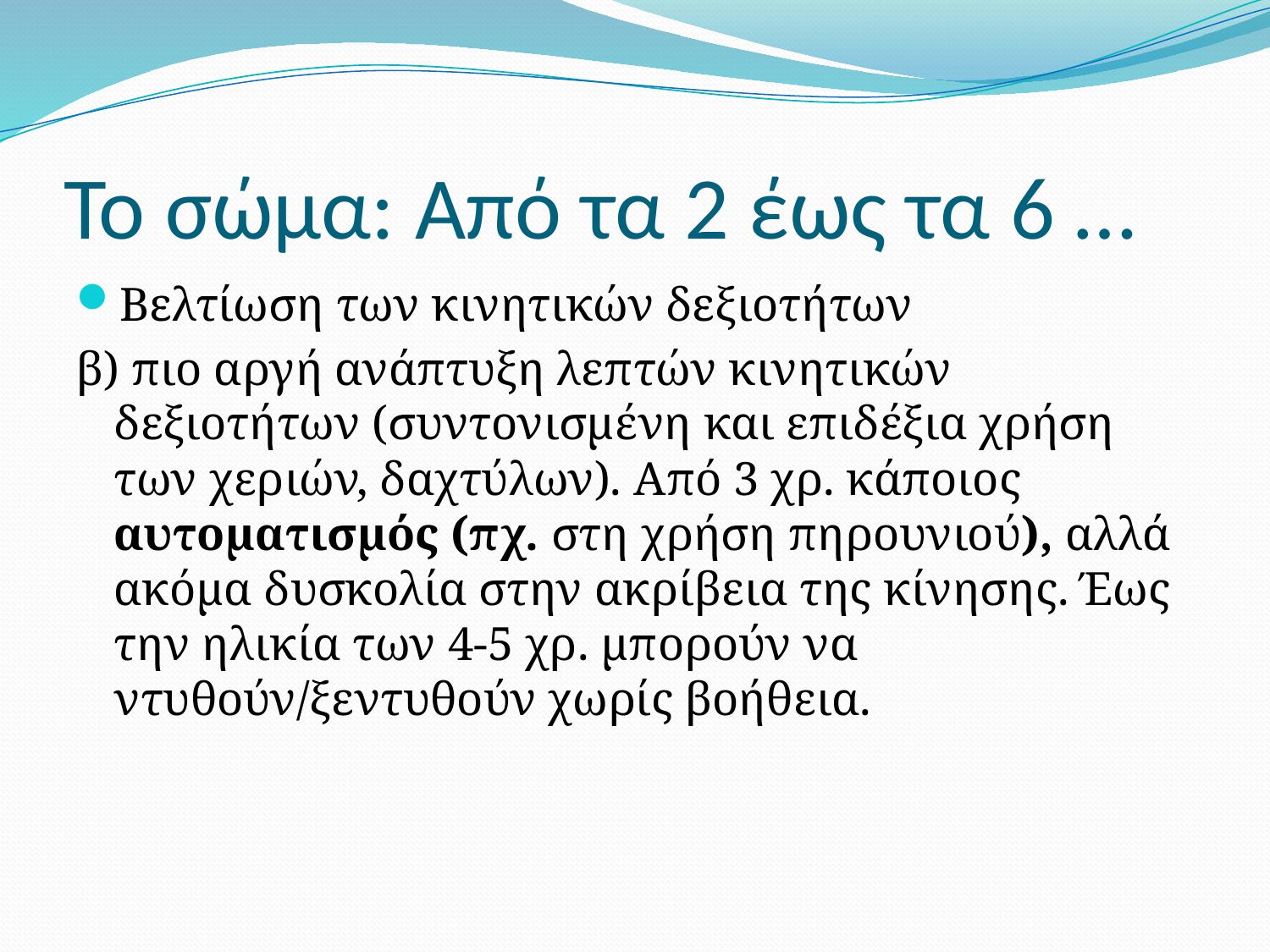

# Το σώμα: Από τα 2 έως τα 6 …
Βελτίωση των κινητικών δεξιοτήτων
β) πιο αργή ανάπτυξη λεπτών κινητικών δεξιοτήτων (συντονισμένη και επιδέξια χρήση των χεριών, δαχτύλων). Από 3 χρ. κάποιος αυτοματισμός (πχ. στη χρήση πηρουνιού), αλλά ακόμα δυσκολία στην ακρίβεια της κίνησης. Έως την ηλικία των 4-5 χρ. μπορούν να ντυθούν/ξεντυθούν χωρίς βοήθεια.